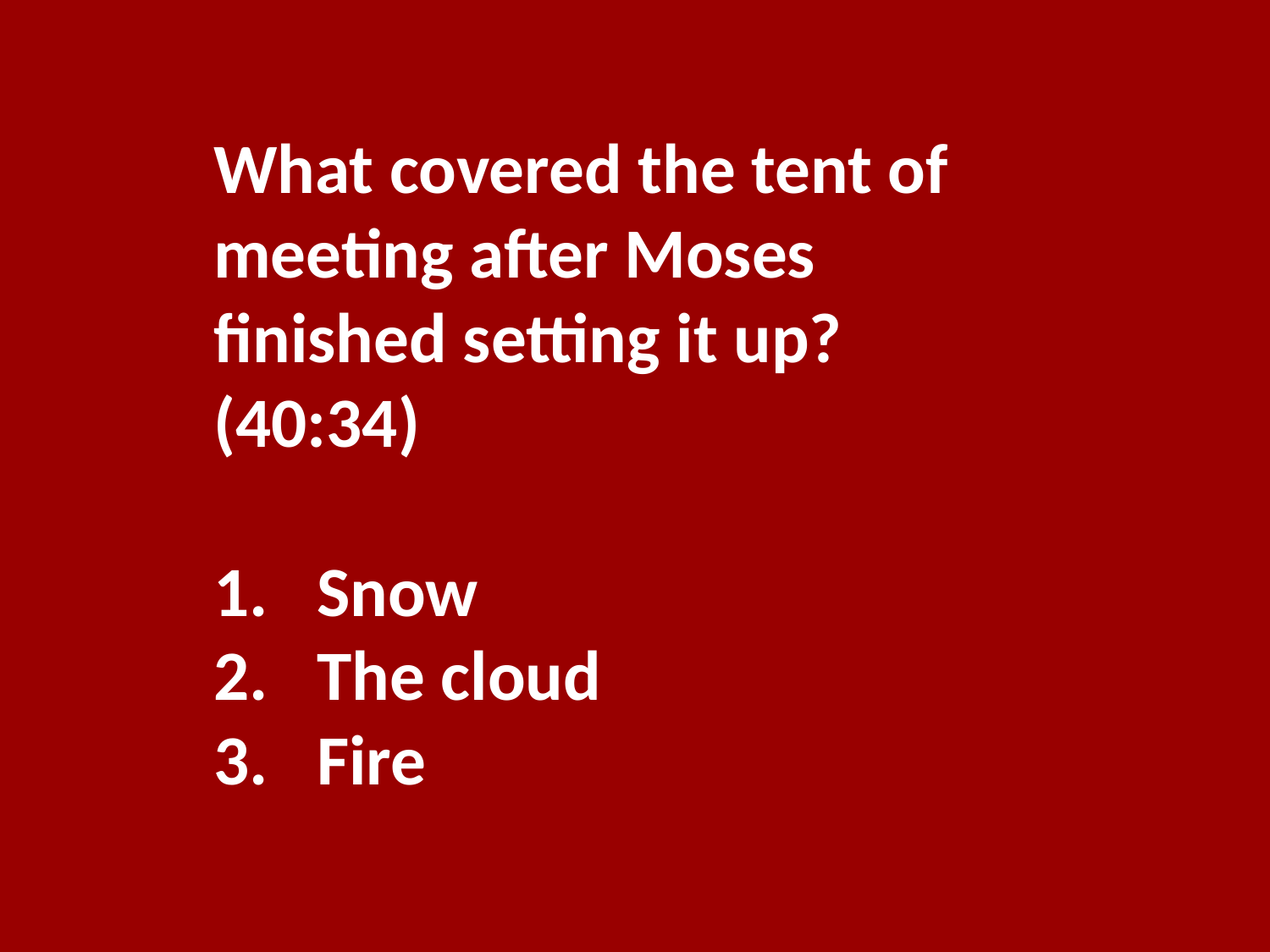

What covered the tent of meeting after Moses finished setting it up? (40:34)

Snow
The cloud
Fire